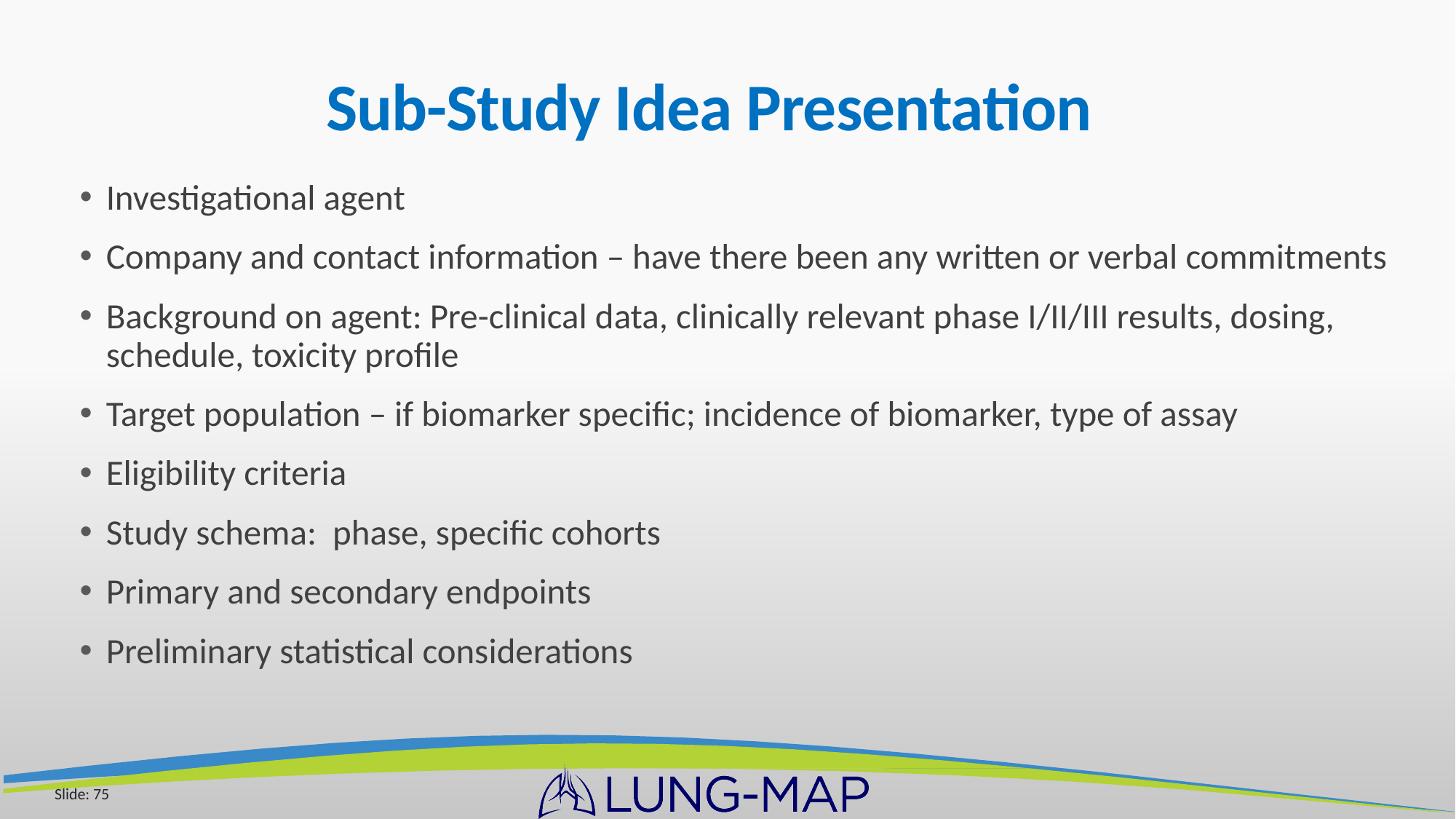

# Sub-Study Idea Presentation
Investigational agent
Company and contact information – have there been any written or verbal commitments
Background on agent: Pre-clinical data, clinically relevant phase I/II/III results, dosing, schedule, toxicity profile
Target population – if biomarker specific; incidence of biomarker, type of assay
Eligibility criteria
Study schema:  phase, specific cohorts
Primary and secondary endpoints
Preliminary statistical considerations

Slide: 75